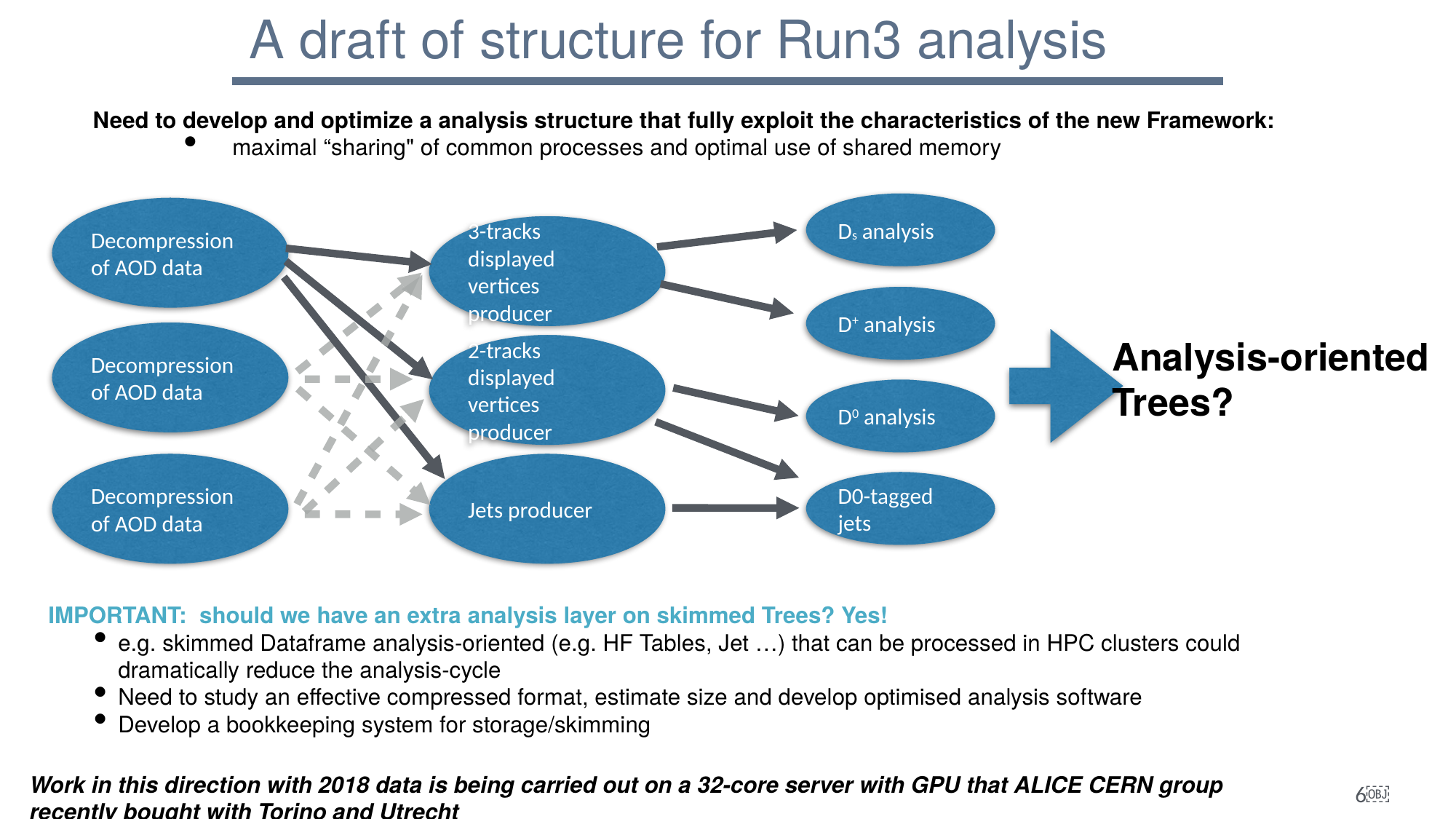

A draft of structure for Run3 analysis
Need to develop and optimize a analysis structure that fully exploit the characteristics of the new Framework:
maximal “sharing" of common processes and optimal use of shared memory
Ds analysis
Decompression of AOD data
3-tracks displayed vertices producer

D+ analysis
Decompression of AOD data
Analysis-oriented
Trees?

2-tracks displayed vertices producer

D0 analysis

Decompression of AOD data
Jets producer
D0-tagged jets

IMPORTANT:  should we have an extra analysis layer on skimmed Trees? Yes!
e.g. skimmed Dataframe analysis-oriented (e.g. HF Tables, Jet …) that can be processed in HPC clusters could dramatically reduce the analysis-cycle
Need to study an effective compressed format, estimate size and develop optimised analysis software
Develop a bookkeeping system for storage/skimming
Work in this direction with 2018 data is being carried out on a 32-core server with GPU that ALICE CERN group
recently bought with Torino and Utrecht
6￼